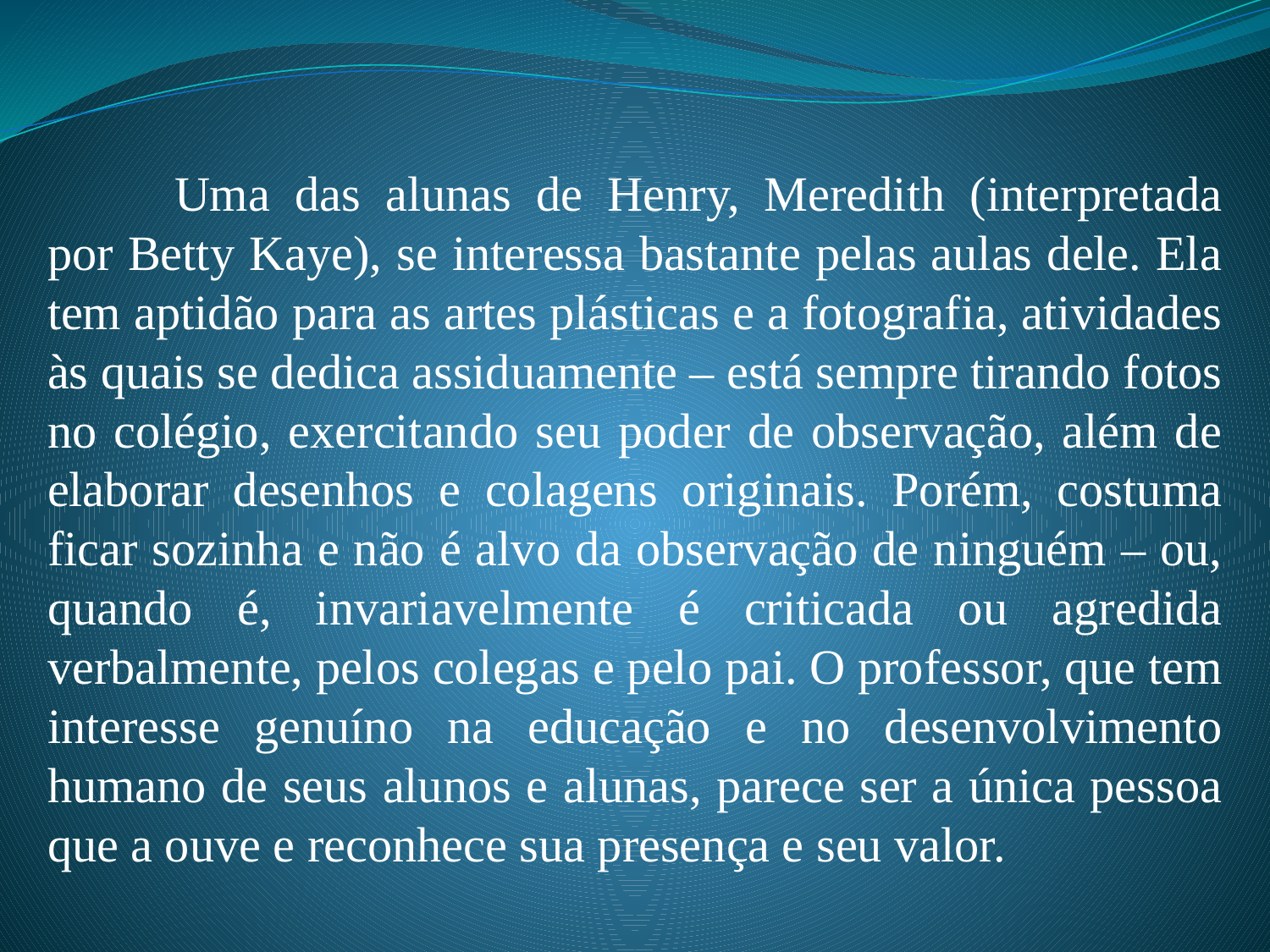

Uma das alunas de Henry, Meredith (interpretada por Betty Kaye), se interessa bastante pelas aulas dele. Ela tem aptidão para as artes plásticas e a fotografia, atividades às quais se dedica assiduamente – está sempre tirando fotos no colégio, exercitando seu poder de observação, além de elaborar desenhos e colagens originais. Porém, costuma ficar sozinha e não é alvo da observação de ninguém – ou, quando é, invariavelmente é criticada ou agredida verbalmente, pelos colegas e pelo pai. O professor, que tem interesse genuíno na educação e no desenvolvimento humano de seus alunos e alunas, parece ser a única pessoa que a ouve e reconhece sua presença e seu valor.